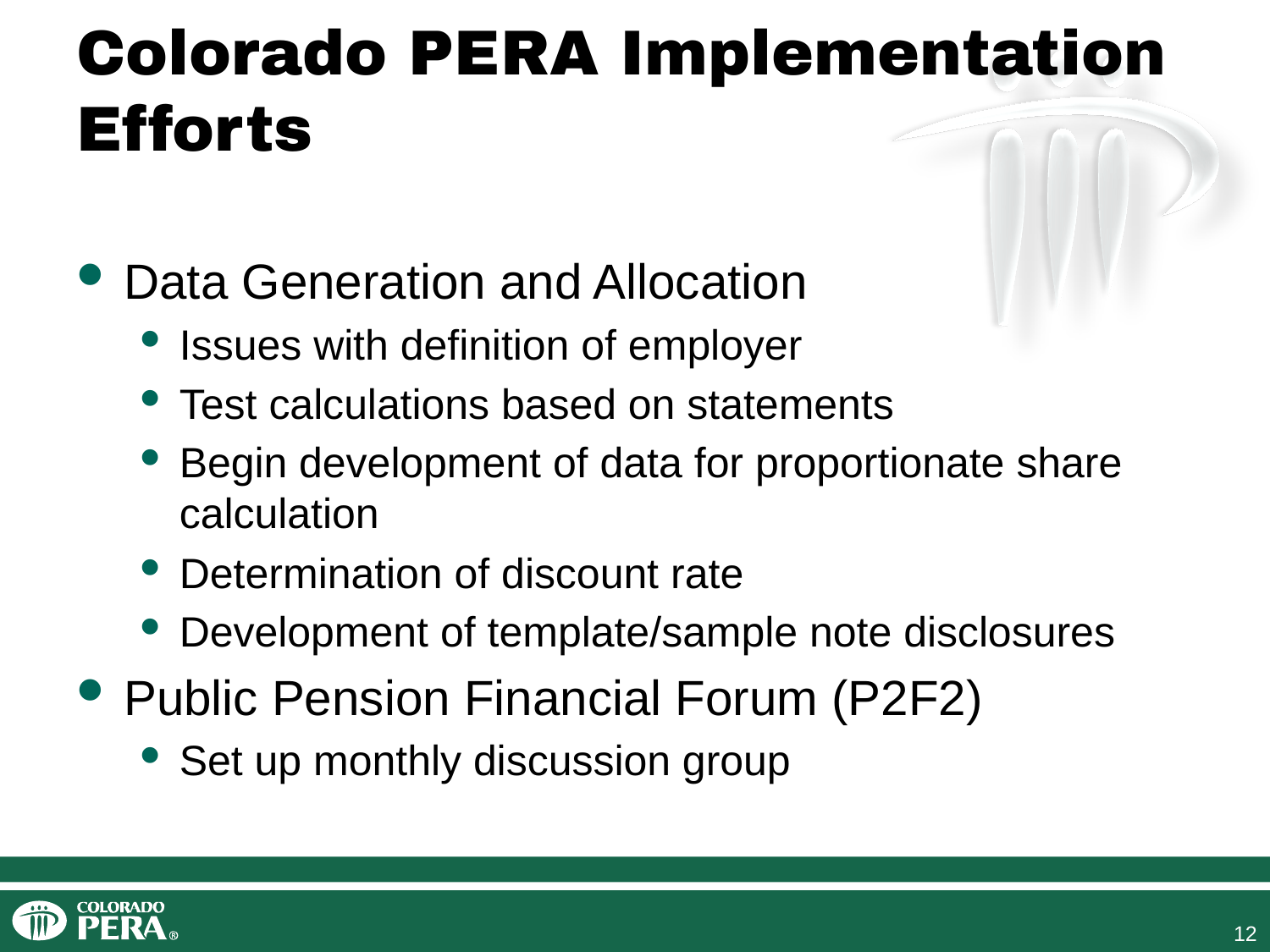

# Colorado PERA Implementation Efforts
Data Generation and Allocation
Issues with definition of employer
Test calculations based on statements
Begin development of data for proportionate share calculation
Determination of discount rate
Development of template/sample note disclosures
Public Pension Financial Forum (P2F2)
Set up monthly discussion group

12